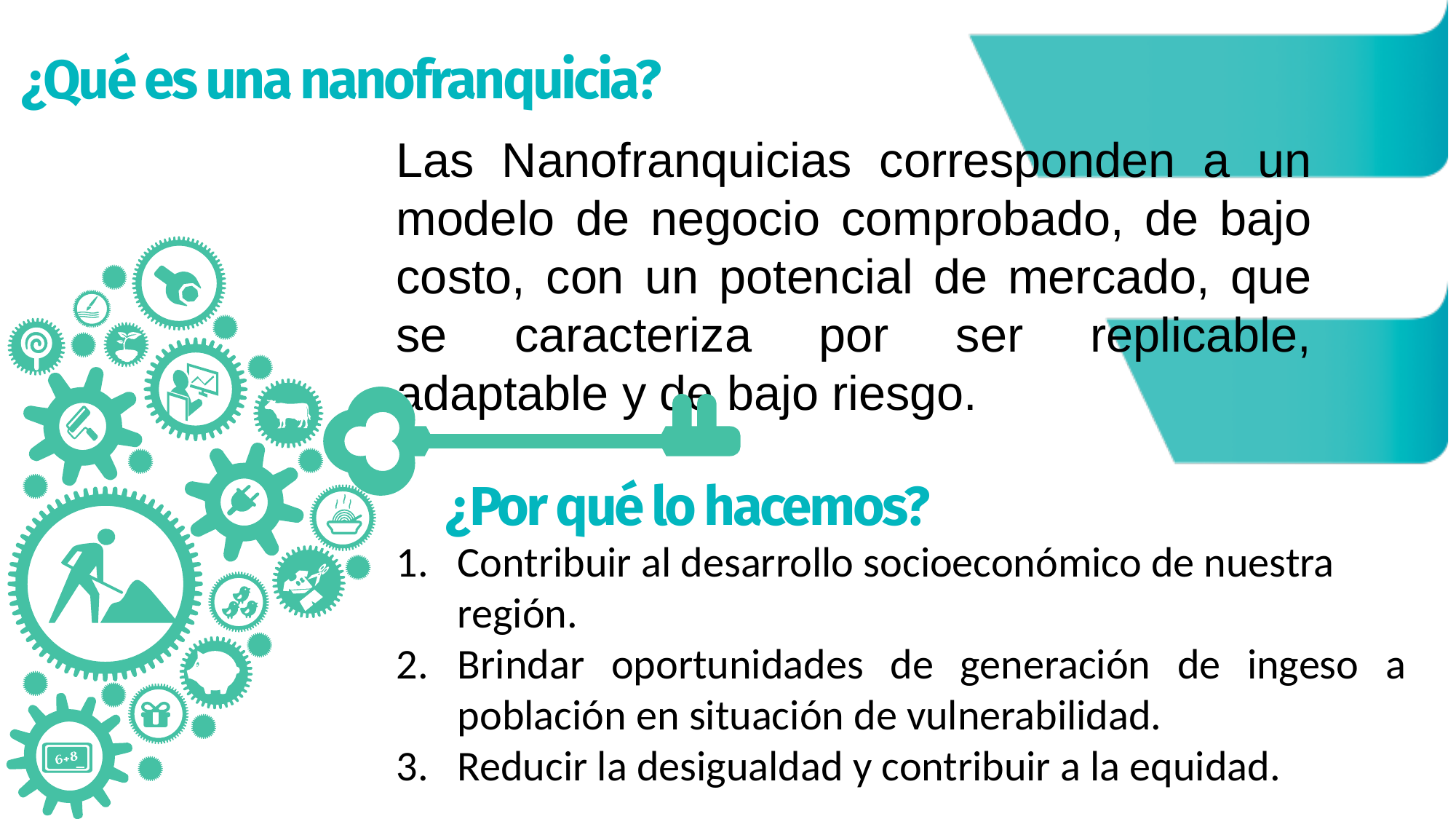

# ¿Qué es una nanofranquicia?

Las Nanofranquicias corresponden a un modelo de negocio comprobado, de bajo costo, con un potencial de mercado, que se caracteriza por ser replicable, adaptable y de bajo riesgo.

¿Por qué lo hacemos?

Contribuir al desarrollo socioeconómico de nuestra región.
Brindar oportunidades de generación de ingeso a población en situación de vulnerabilidad.
Reducir la desigualdad y contribuir a la equidad.